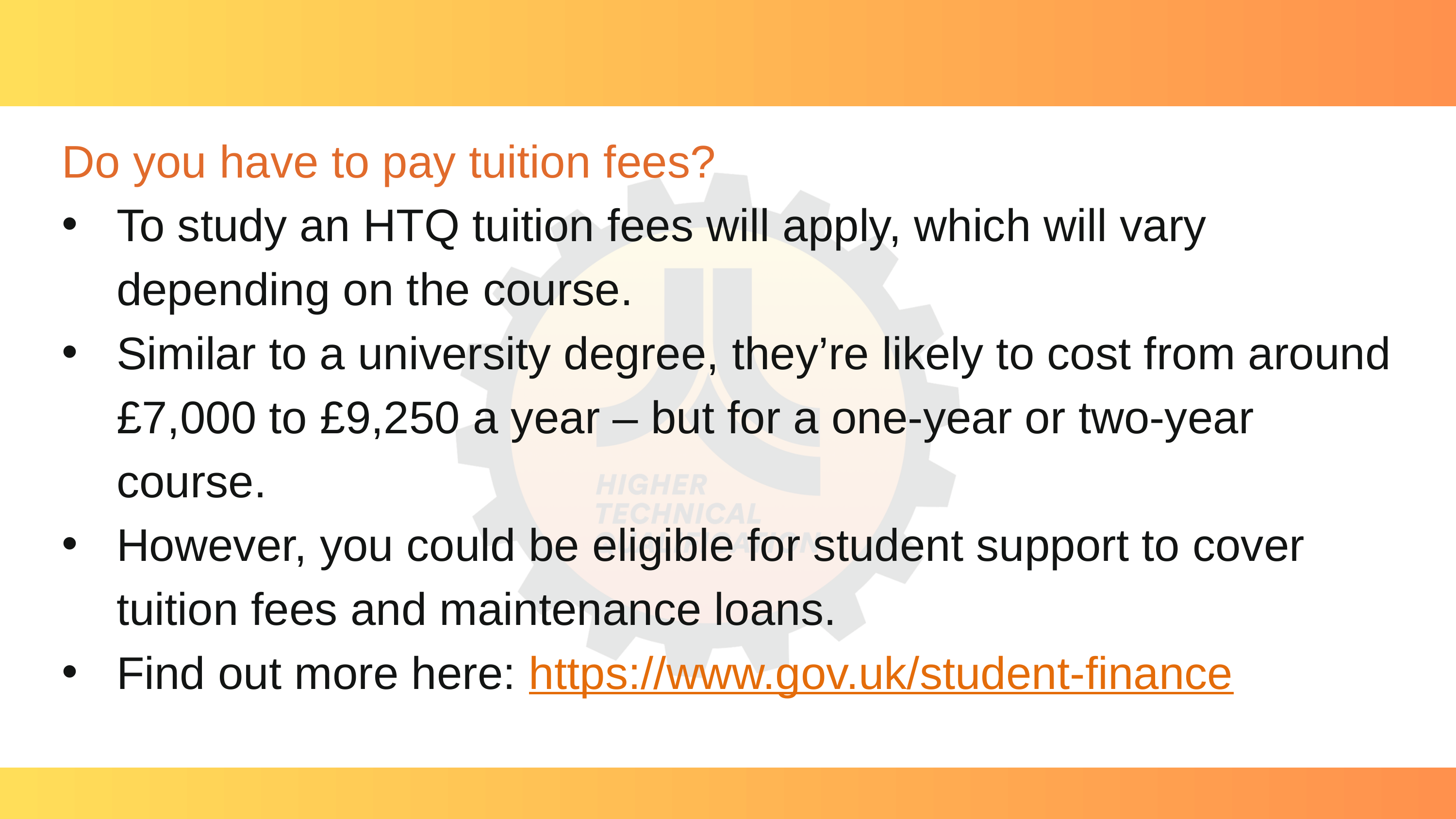

Do you have to pay tuition fees?
To study an HTQ tuition fees will apply, which will vary depending on the course.
Similar to a university degree, they’re likely to cost from around £7,000 to £9,250 a year – but for a one-year or two-year course.
However, you could be eligible for student support to cover tuition fees and maintenance loans.
Find out more here: https://www.gov.uk/student-finance